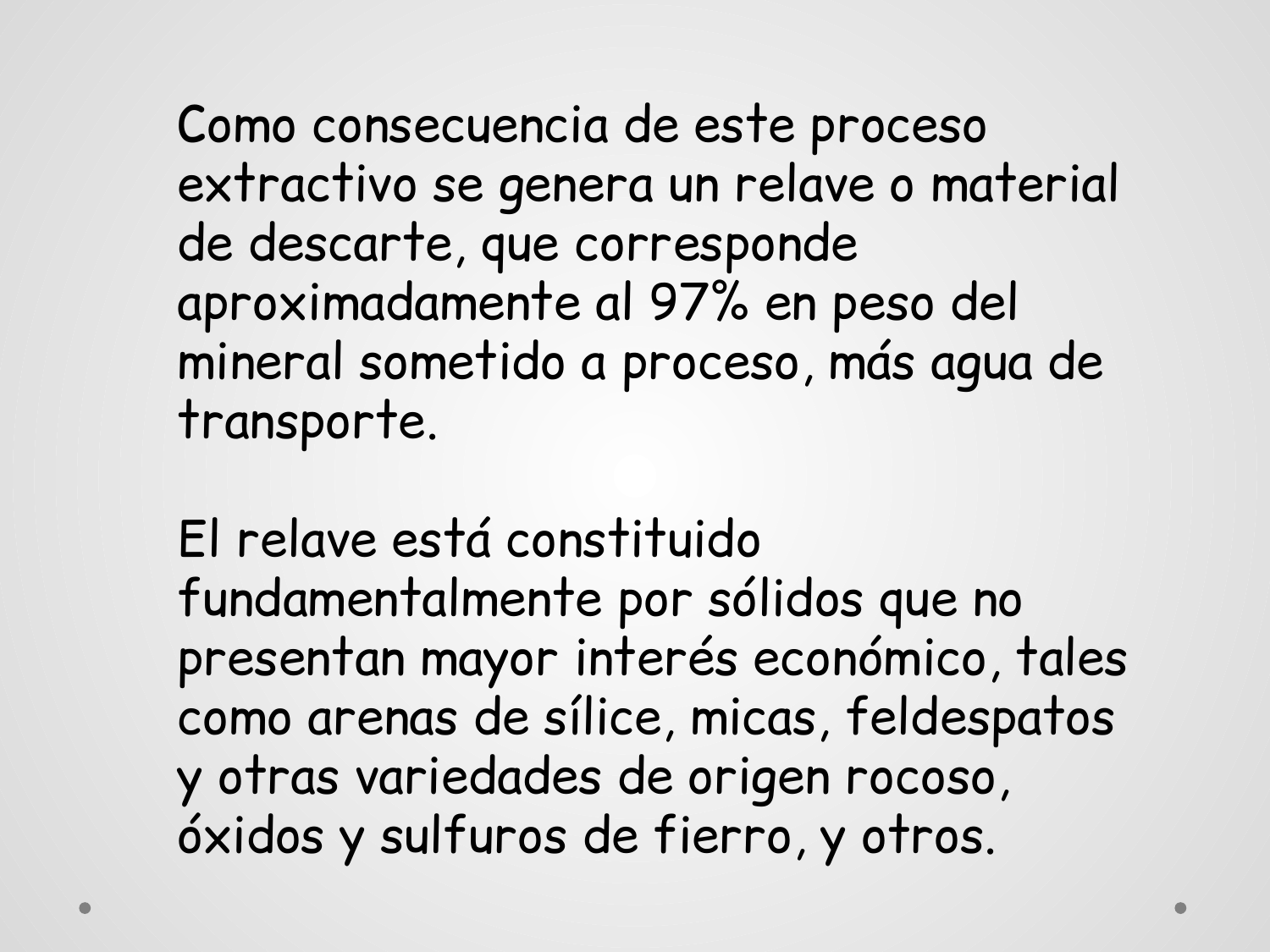

Como consecuencia de este proceso extractivo se genera un relave o material de descarte, que corresponde aproximadamente al 97% en peso del mineral sometido a proceso, más agua de transporte.

El relave está constituido fundamentalmente por sólidos que no presentan mayor interés económico, tales como arenas de sílice, micas, feldespatos y otras variedades de origen rocoso, óxidos y sulfuros de fierro, y otros.